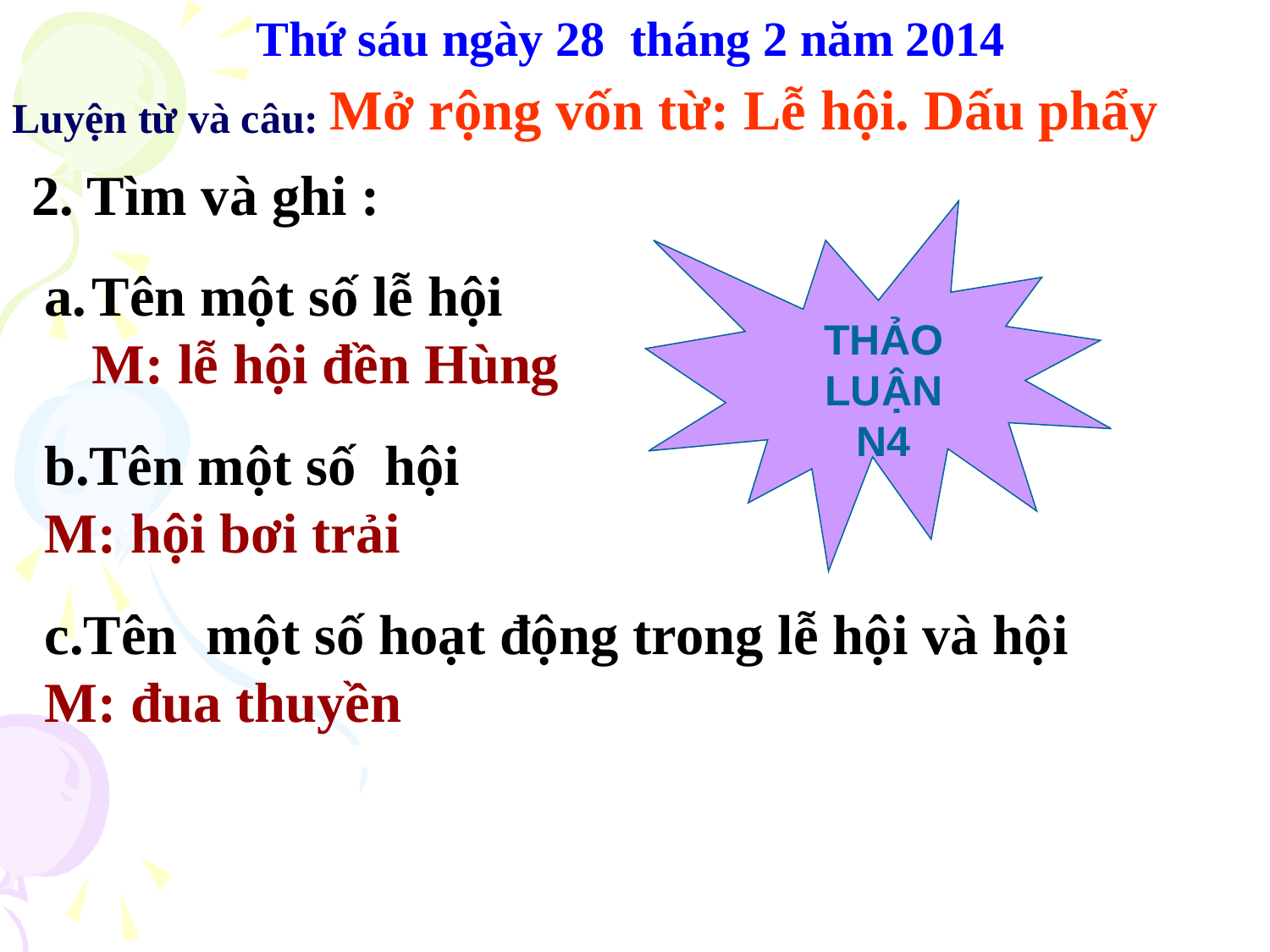

Thứ sáu ngày 28  tháng 2 năm 2014
Mở rộng vốn từ: Lễ hội. Dấu phẩy
Luyện từ và câu:
2. Tìm và ghi :

Tên một số lễ hội M: lễ hội đền Hùng
THẢO LUẬN N4
b.Tên một số  hội
M: hội bơi trải
c.Tên  một số hoạt động trong lễ hội và hội
M: đua thuyền